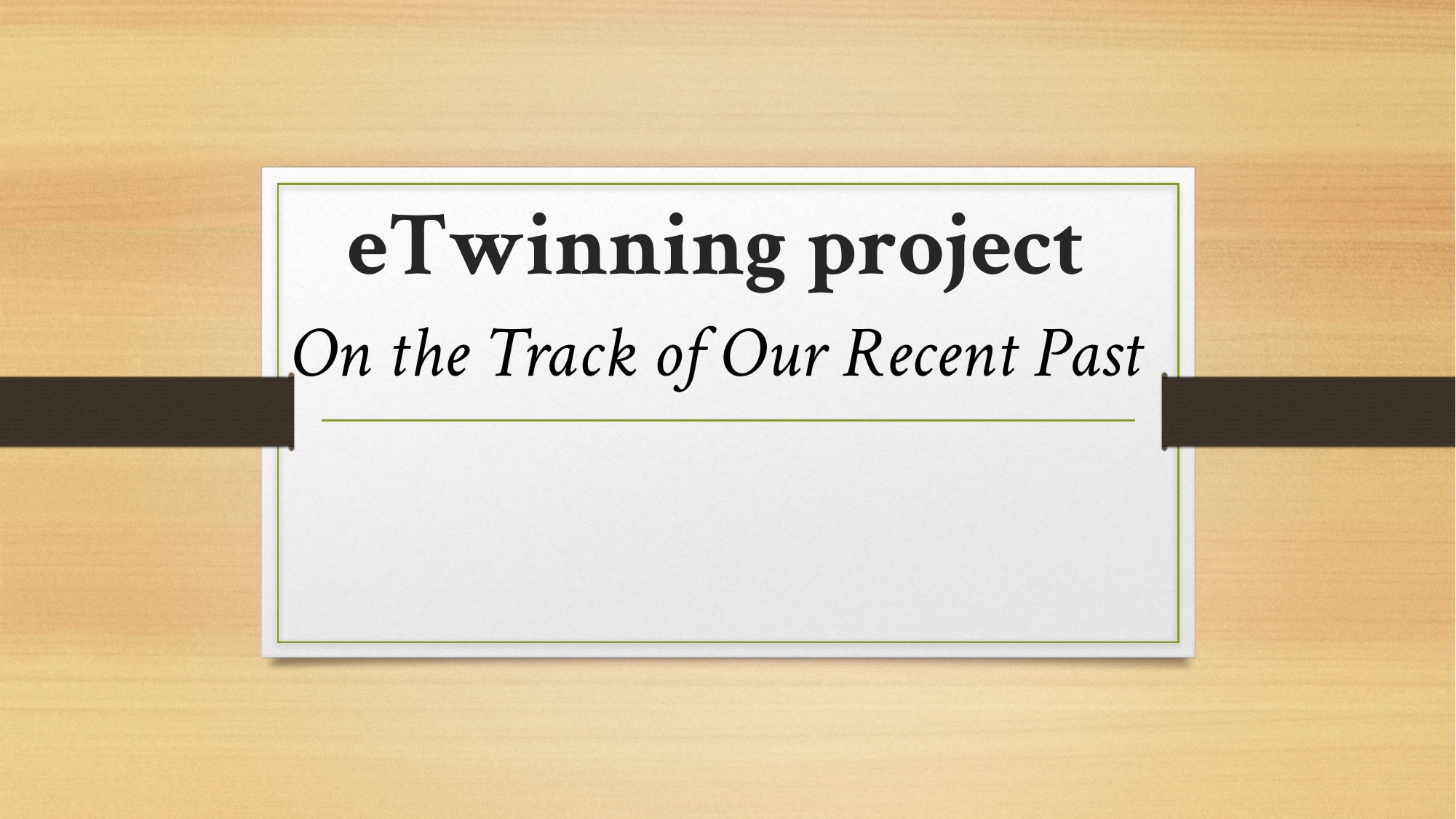

# eTwinning project
On the Track of Our Recent Past